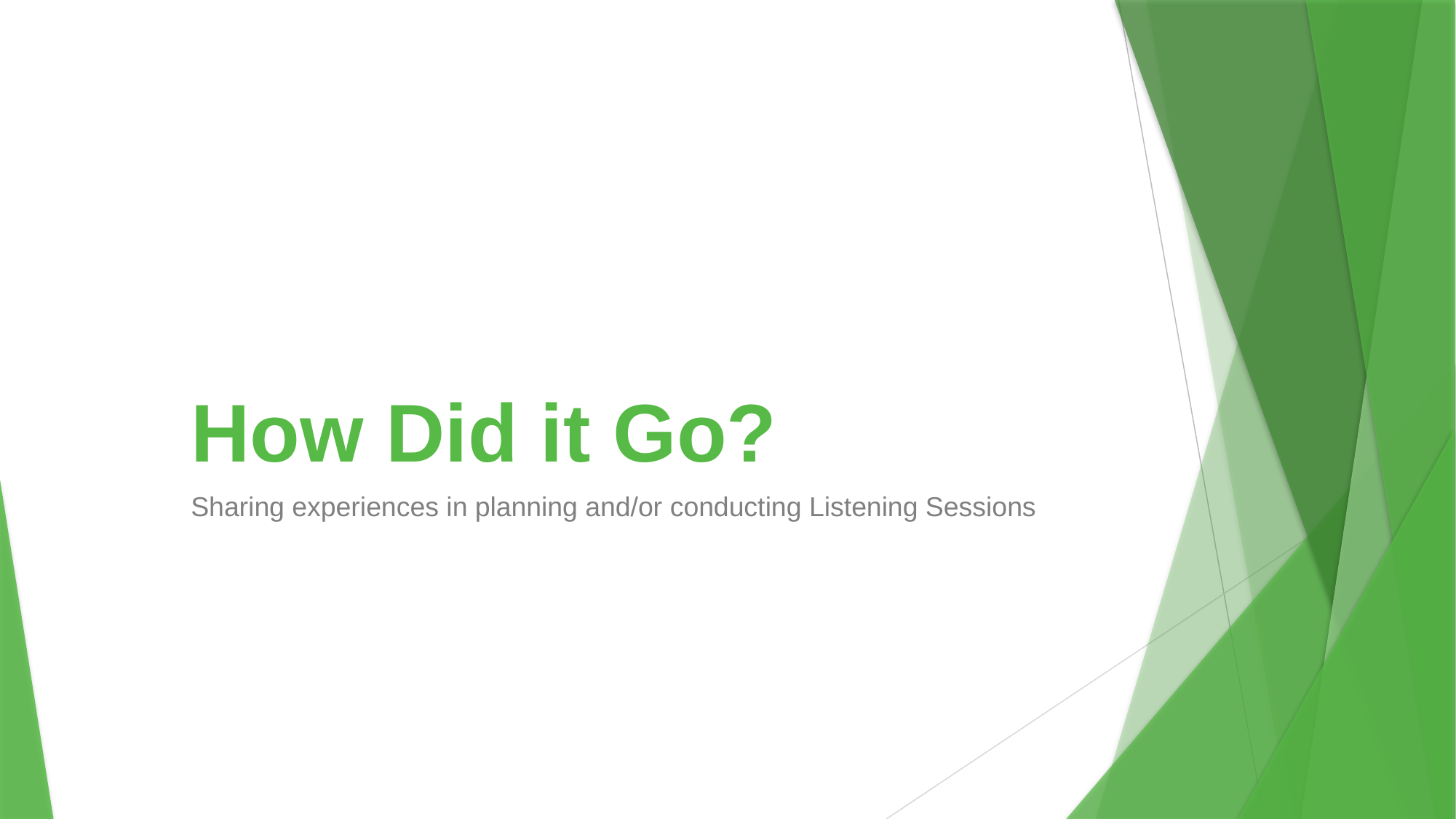

# How Did it Go?
Sharing experiences in planning and/or conducting Listening Sessions